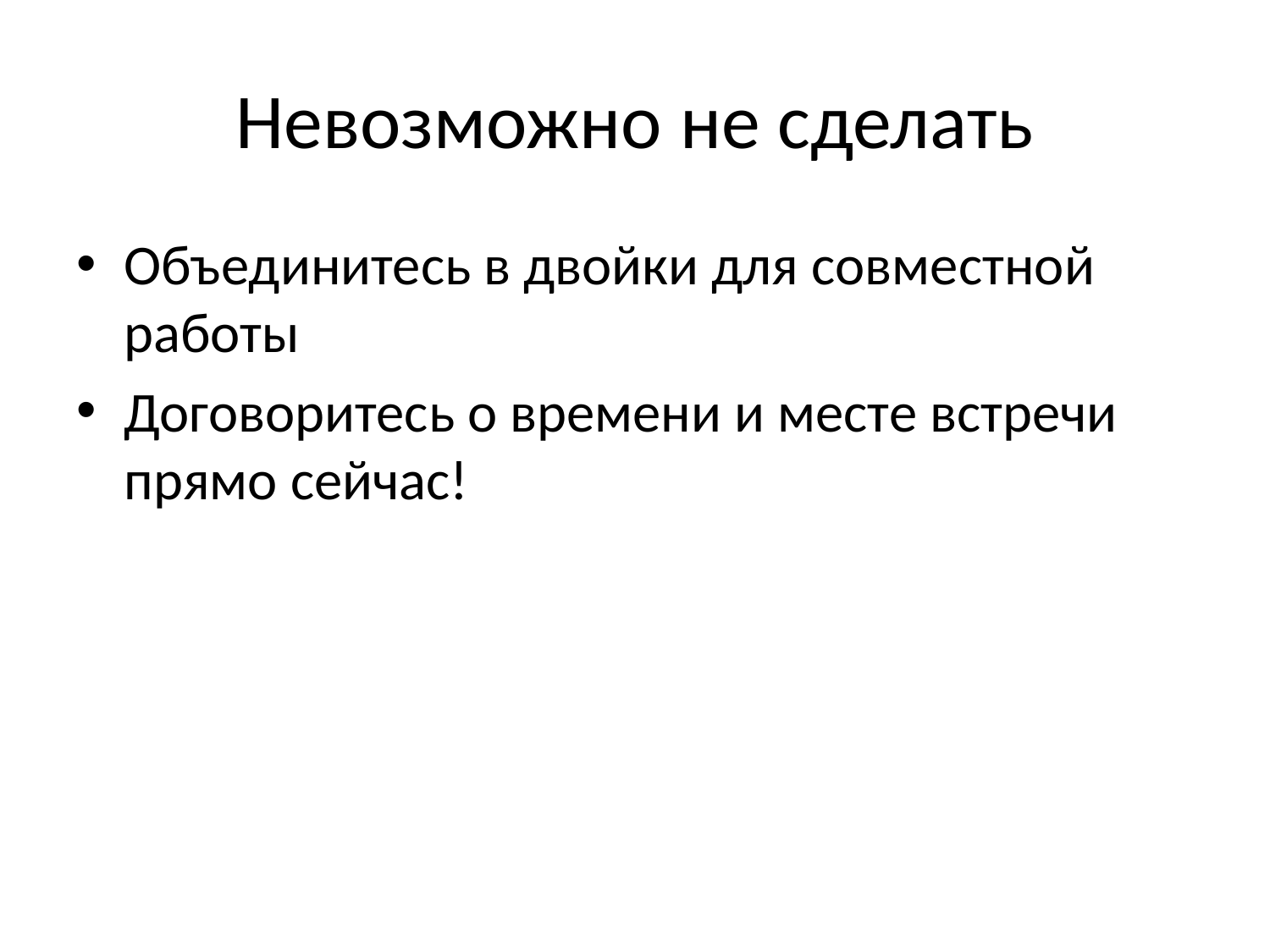

# Невозможно не сделать
Объединитесь в двойки для совместной работы
Договоритесь о времени и месте встречи прямо сейчас!